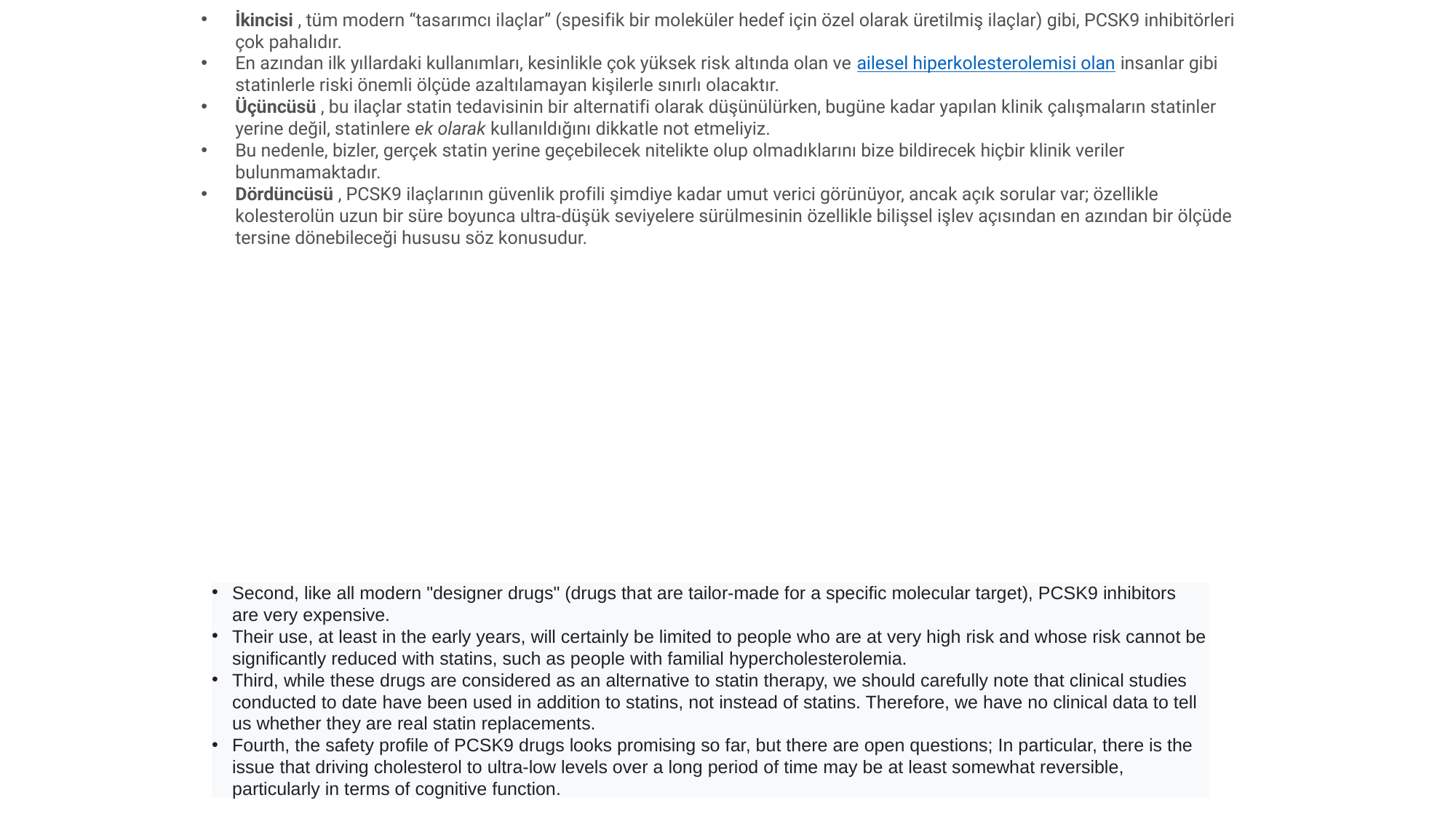

İkincisi , tüm modern “tasarımcı ilaçlar” (spesifik bir moleküler hedef için özel olarak üretilmiş ilaçlar) gibi, PCSK9 inhibitörleri çok pahalıdır.
En azından ilk yıllardaki kullanımları, kesinlikle çok yüksek risk altında olan ve ailesel hiperkolesterolemisi olan insanlar gibi statinlerle riski önemli ölçüde azaltılamayan kişilerle sınırlı olacaktır.
Üçüncüsü , bu ilaçlar statin tedavisinin bir alternatifi olarak düşünülürken, bugüne kadar yapılan klinik çalışmaların statinler yerine değil, statinlere ek olarak kullanıldığını dikkatle not etmeliyiz.
Bu nedenle, bizler, gerçek statin yerine geçebilecek nitelikte olup olmadıklarını bize bildirecek hiçbir klinik veriler bulunmamaktadır.
Dördüncüsü , PCSK9 ilaçlarının güvenlik profili şimdiye kadar umut verici görünüyor, ancak açık sorular var; özellikle kolesterolün uzun bir süre boyunca ultra-düşük seviyelere sürülmesinin özellikle bilişsel işlev açısından en azından bir ölçüde tersine dönebileceği hususu söz konusudur.
Second, like all modern "designer drugs" (drugs that are tailor-made for a specific molecular target), PCSK9 inhibitors are very expensive.
Their use, at least in the early years, will certainly be limited to people who are at very high risk and whose risk cannot be significantly reduced with statins, such as people with familial hypercholesterolemia.
Third, while these drugs are considered as an alternative to statin therapy, we should carefully note that clinical studies conducted to date have been used in addition to statins, not instead of statins. Therefore, we have no clinical data to tell us whether they are real statin replacements.
Fourth, the safety profile of PCSK9 drugs looks promising so far, but there are open questions; In particular, there is the issue that driving cholesterol to ultra-low levels over a long period of time may be at least somewhat reversible, particularly in terms of cognitive function.